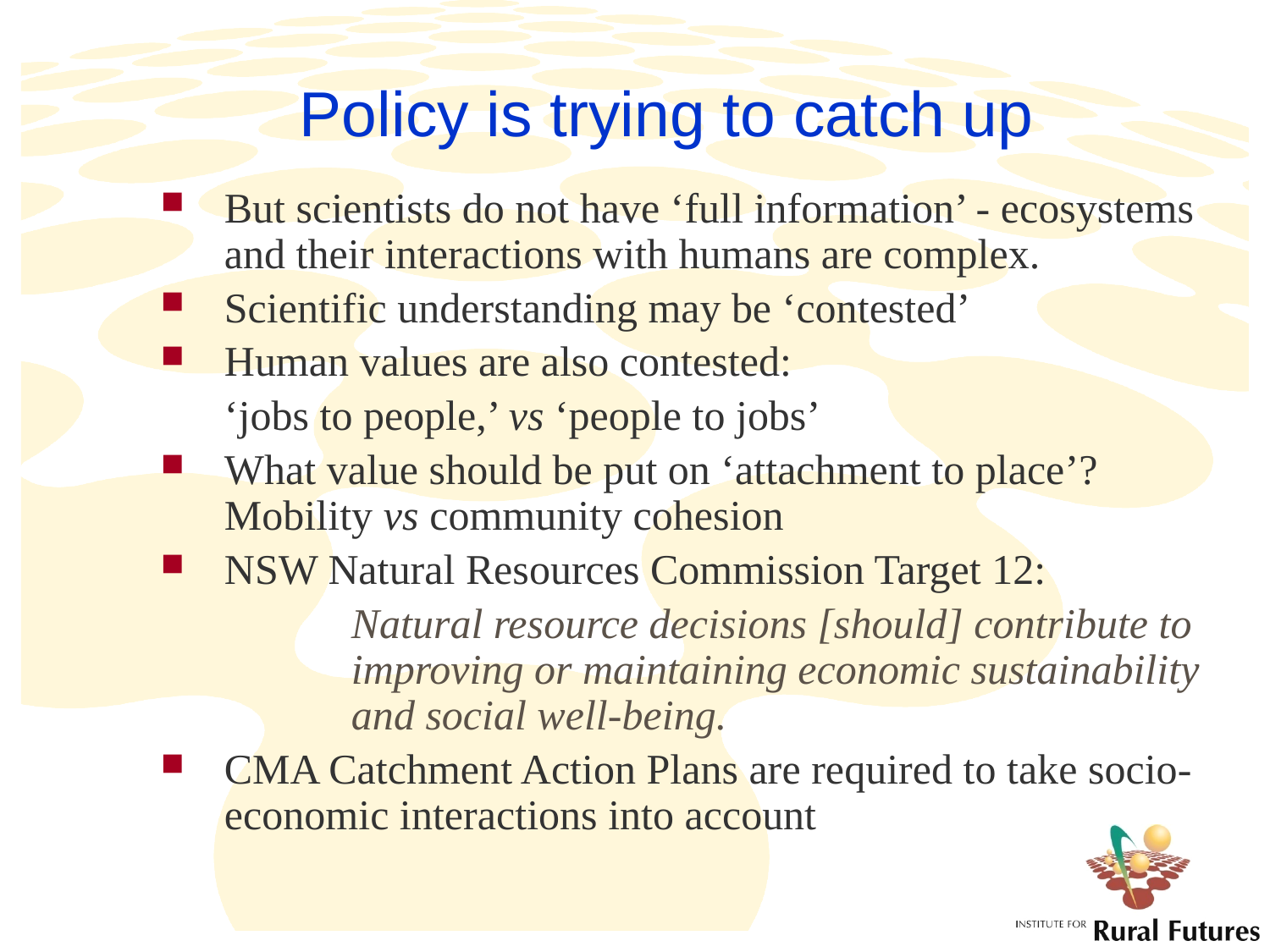

# Policy is trying to catch up
But scientists do not have ‘full information’ - ecosystems and their interactions with humans are complex.
Scientific understanding may be ‘contested’
Human values are also contested:
	‘jobs to people,’ vs ‘people to jobs’
What value should be put on ‘attachment to place’? Mobility vs community cohesion
NSW Natural Resources Commission Target 12:
		Natural resource decisions [should] contribute to 	improving or maintaining economic sustainability 	and social well-being.
CMA Catchment Action Plans are required to take socio-economic interactions into account